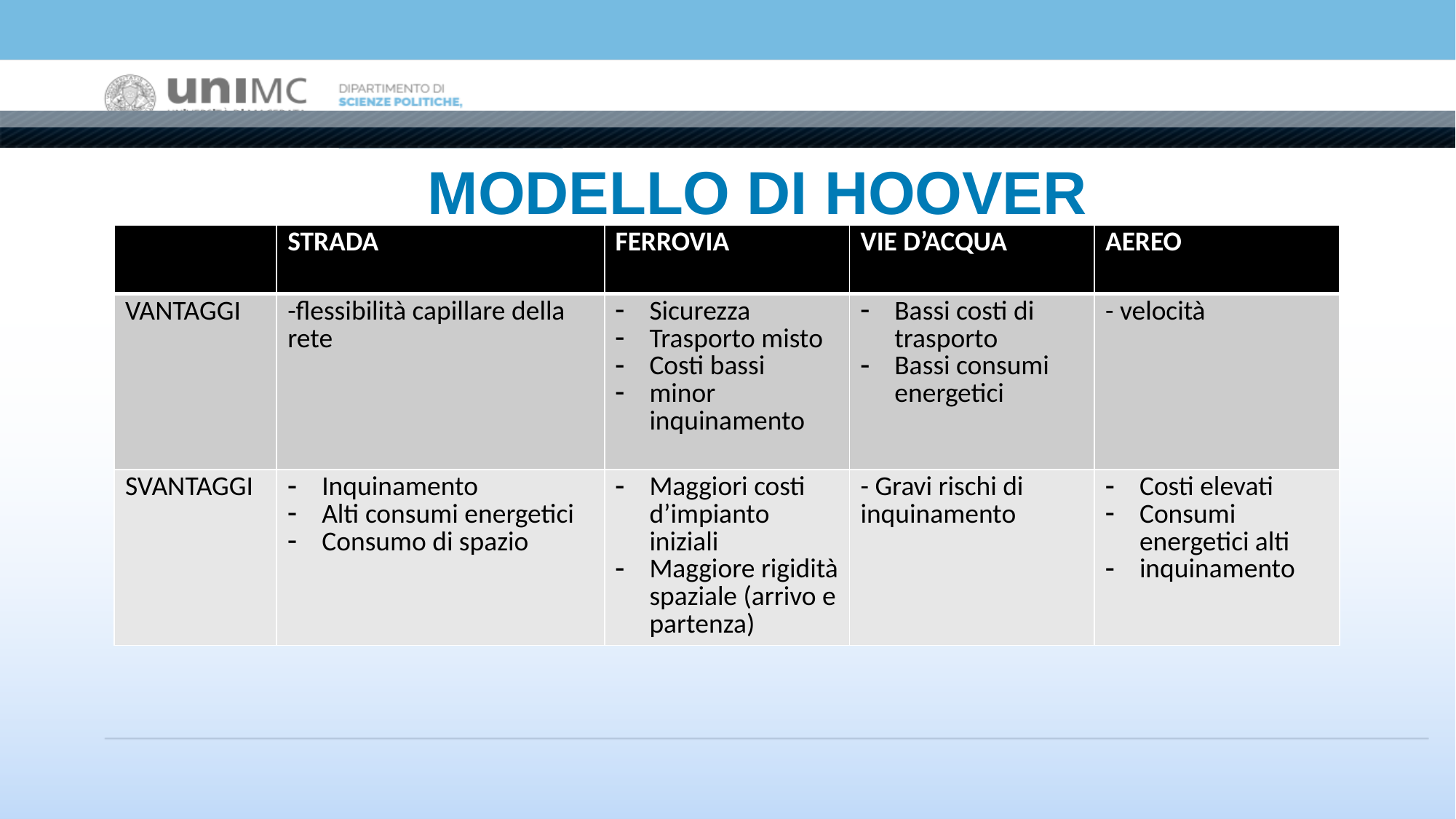

# MODELLO DI HOOVER
|  | STRADA | FERROVIA | VIE D’ACQUA | AEREO |
| --- | --- | --- | --- | --- |
| VANTAGGI | -flessibilità capillare della rete | Sicurezza Trasporto misto Costi bassi minor inquinamento | Bassi costi di trasporto Bassi consumi energetici | - velocità |
| SVANTAGGI | Inquinamento Alti consumi energetici Consumo di spazio | Maggiori costi d’impianto iniziali Maggiore rigidità spaziale (arrivo e partenza) | - Gravi rischi di inquinamento | Costi elevati Consumi energetici alti inquinamento |